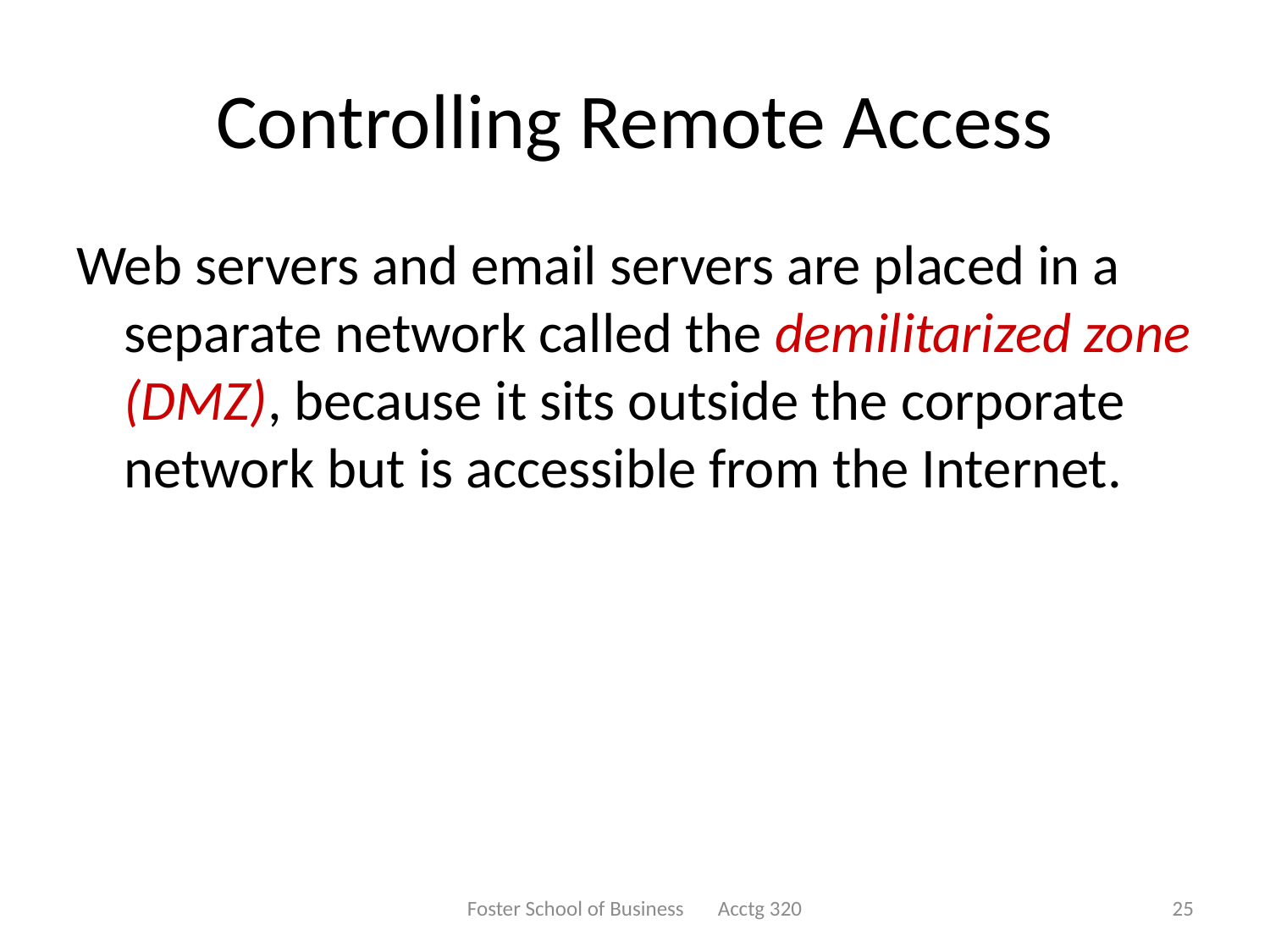

# Controlling Remote Access
Web servers and email servers are placed in a separate network called the demilitarized zone (DMZ), because it sits outside the corporate network but is accessible from the Internet.

Foster School of Business       Acctg 320
25